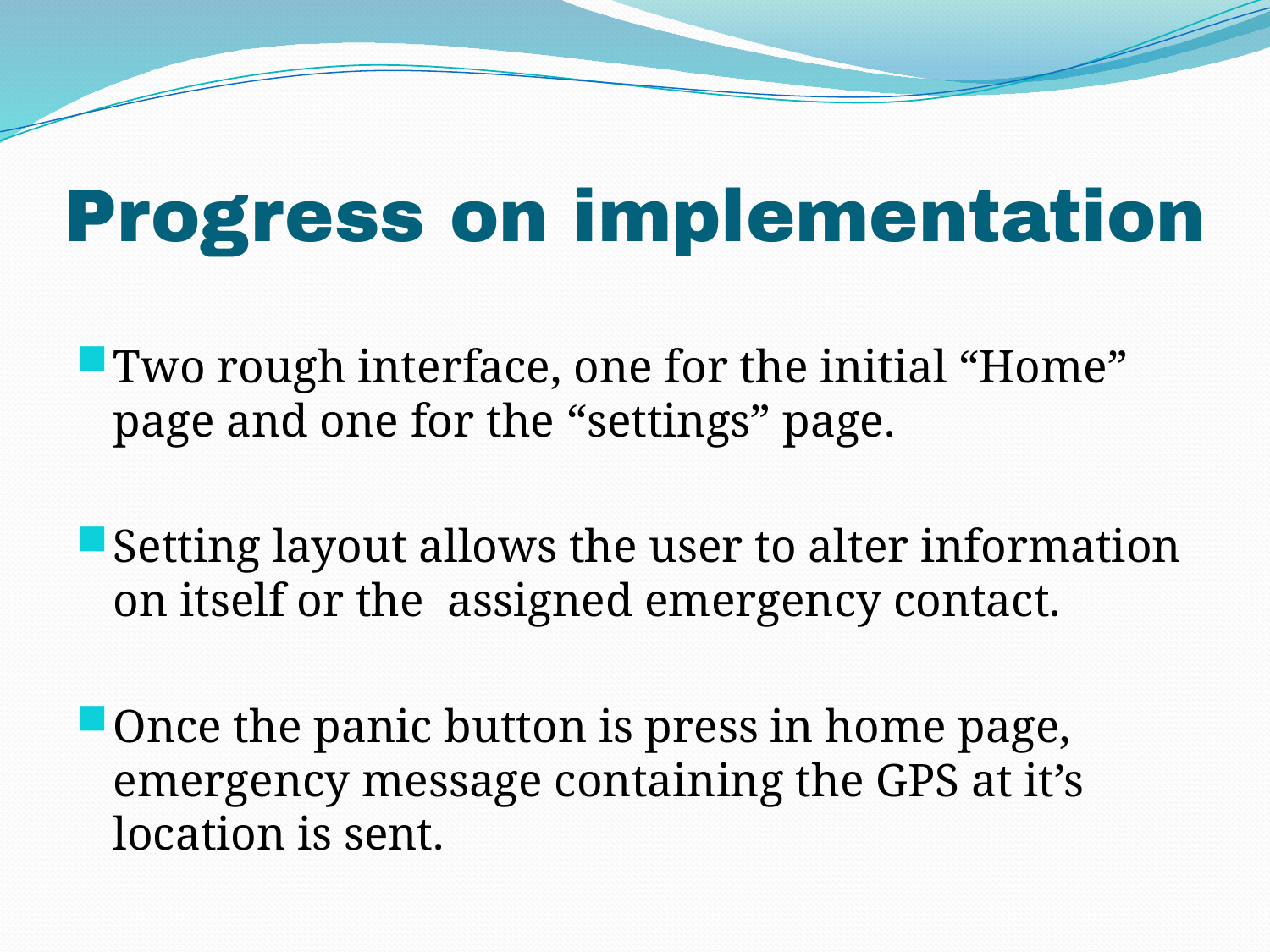

# Progress on implementation

Two rough interface, one for the initial “Home” page and one for the “settings” page.

Setting layout allows the user to alter information on itself or the  assigned emergency contact.

Once the panic button is press in home page, emergency message containing the GPS at it’s location is sent.